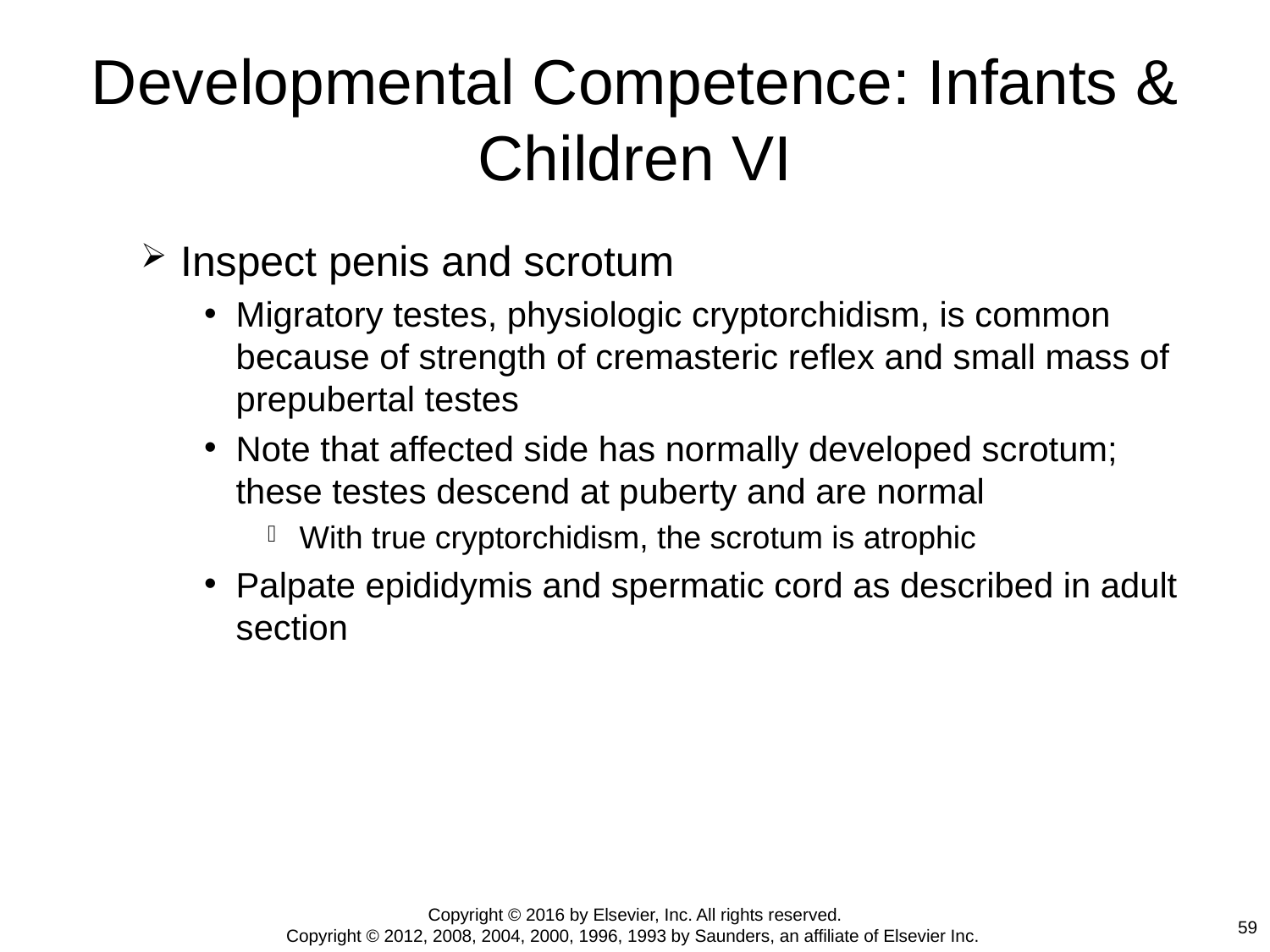

# Developmental Competence: Infants & Children VI
Inspect penis and scrotum
Migratory testes, physiologic cryptorchidism, is common because of strength of cremasteric reflex and small mass of prepubertal testes
Note that affected side has normally developed scrotum; these testes descend at puberty and are normal
With true cryptorchidism, the scrotum is atrophic
Palpate epididymis and spermatic cord as described in adult section
Copyright © 2016 by Elsevier, Inc. All rights reserved.
Copyright © 2012, 2008, 2004, 2000, 1996, 1993 by Saunders, an affiliate of Elsevier Inc.
59